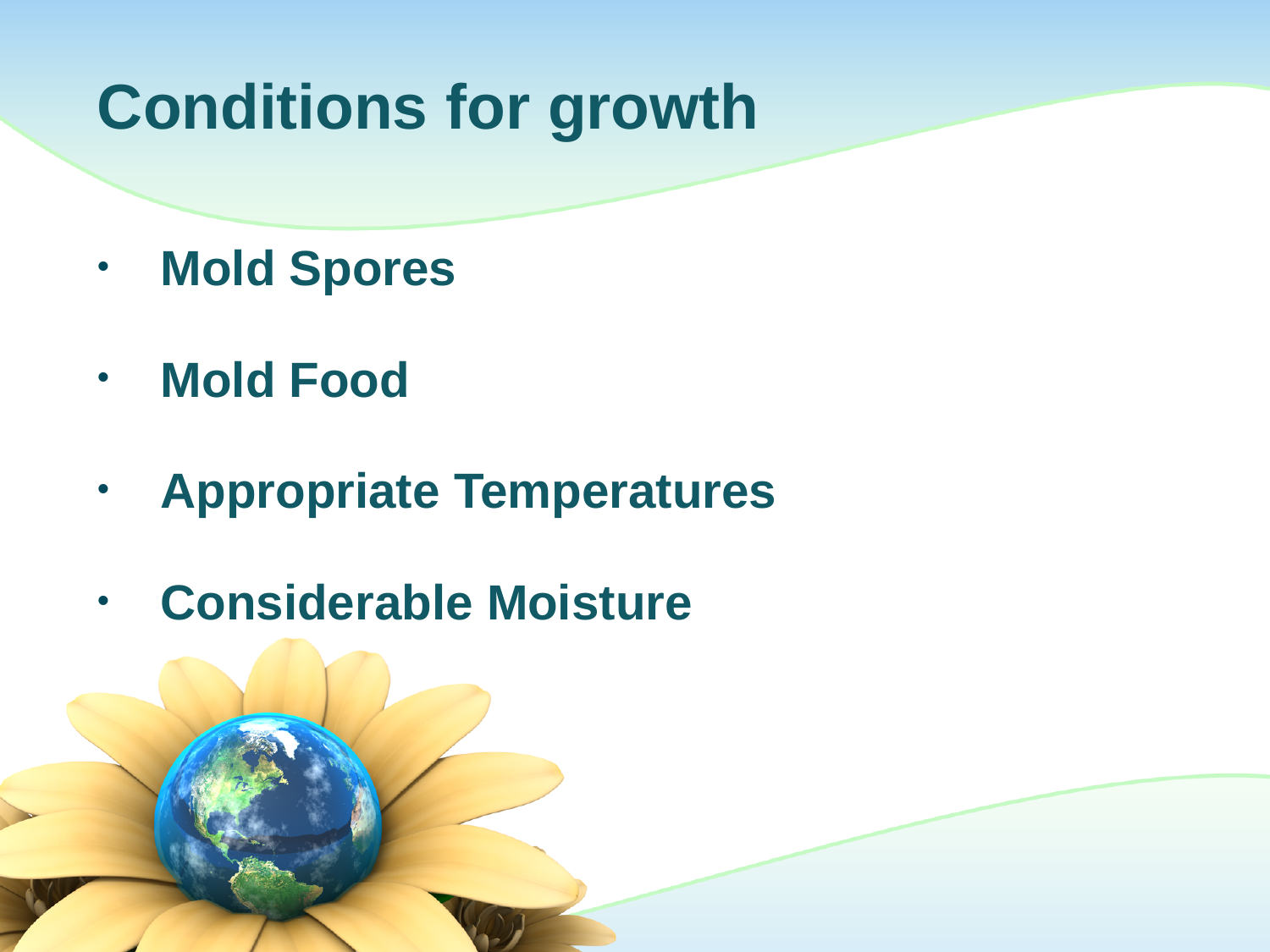

# Conditions for growth
Mold Spores

Mold Food

Appropriate Temperatures

Considerable Moisture